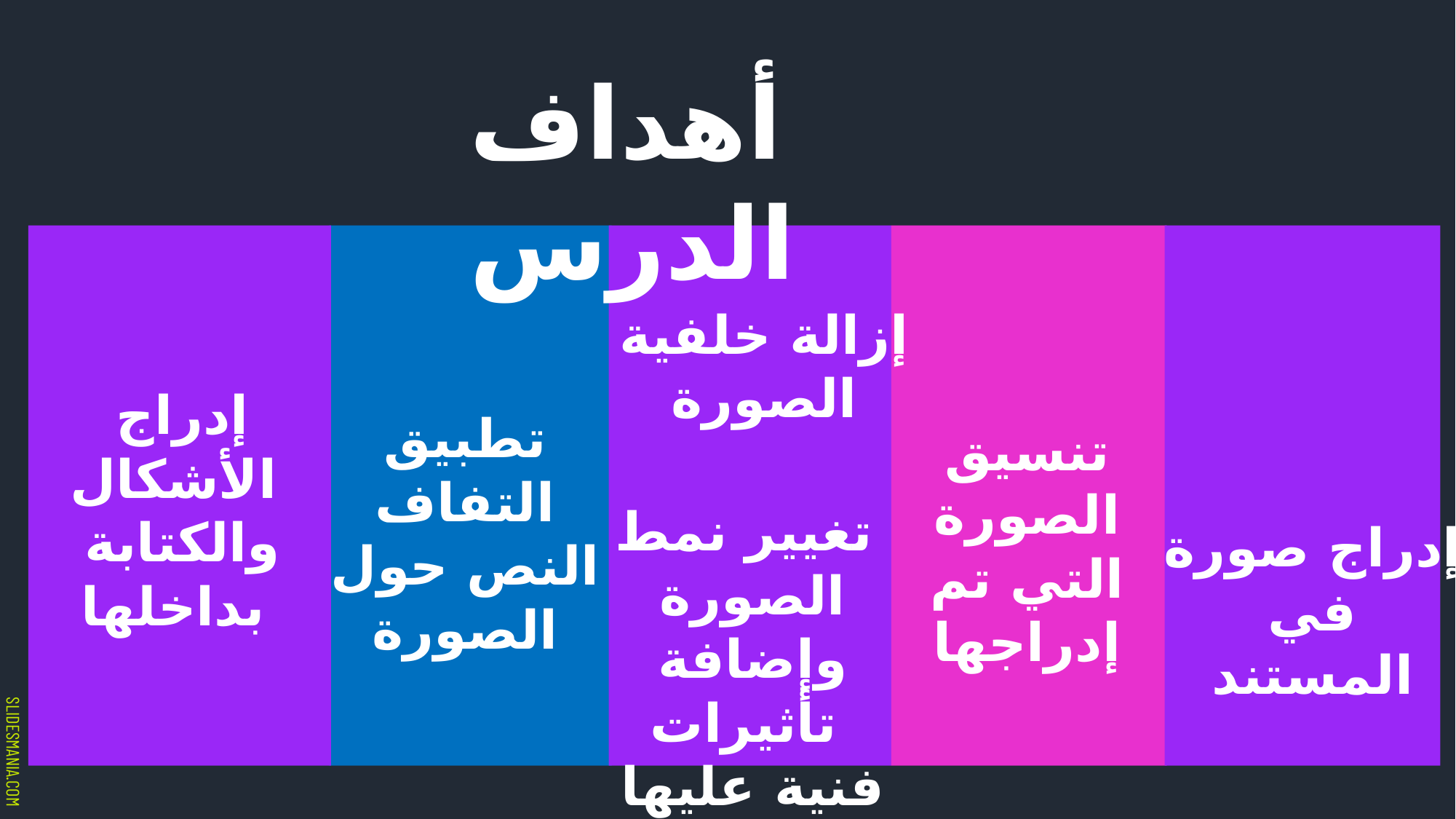

أهداف الدرس

إزالة خلفية الصورة
إدراج الأشكال
والكتابة بداخلها
تطبيق التفاف النص حول الصورة
تنسيق الصورة التي تم إدراجها
تغيير نمط
الصورة وإضافة تأثيرات
فنية عليها
إدراج صورة في المستند